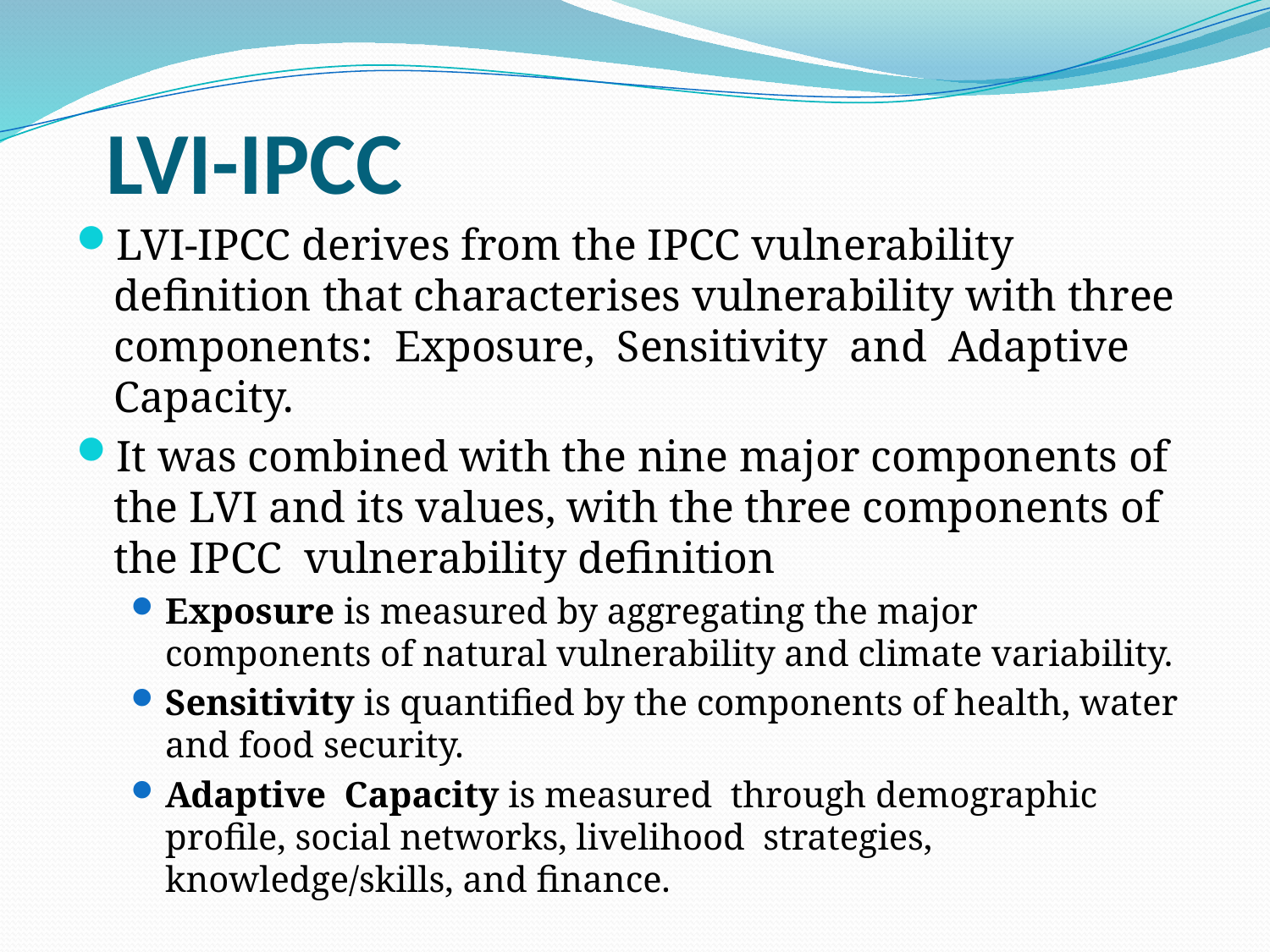

# LVI-IPCC
LVI-IPCC derives from the IPCC vulnerability  definition that characterises vulnerability with three components:  Exposure,  Sensitivity  and  Adaptive  Capacity.
It was combined with the nine major components of the LVI and its values, with the three components of the IPCC  vulnerability definition
Exposure is measured by aggregating the major  components of natural vulnerability and climate variability.
Sensitivity is quantified by the components of health, water and food security.
Adaptive  Capacity is measured  through demographic profile, social networks, livelihood  strategies, knowledge/skills, and finance.